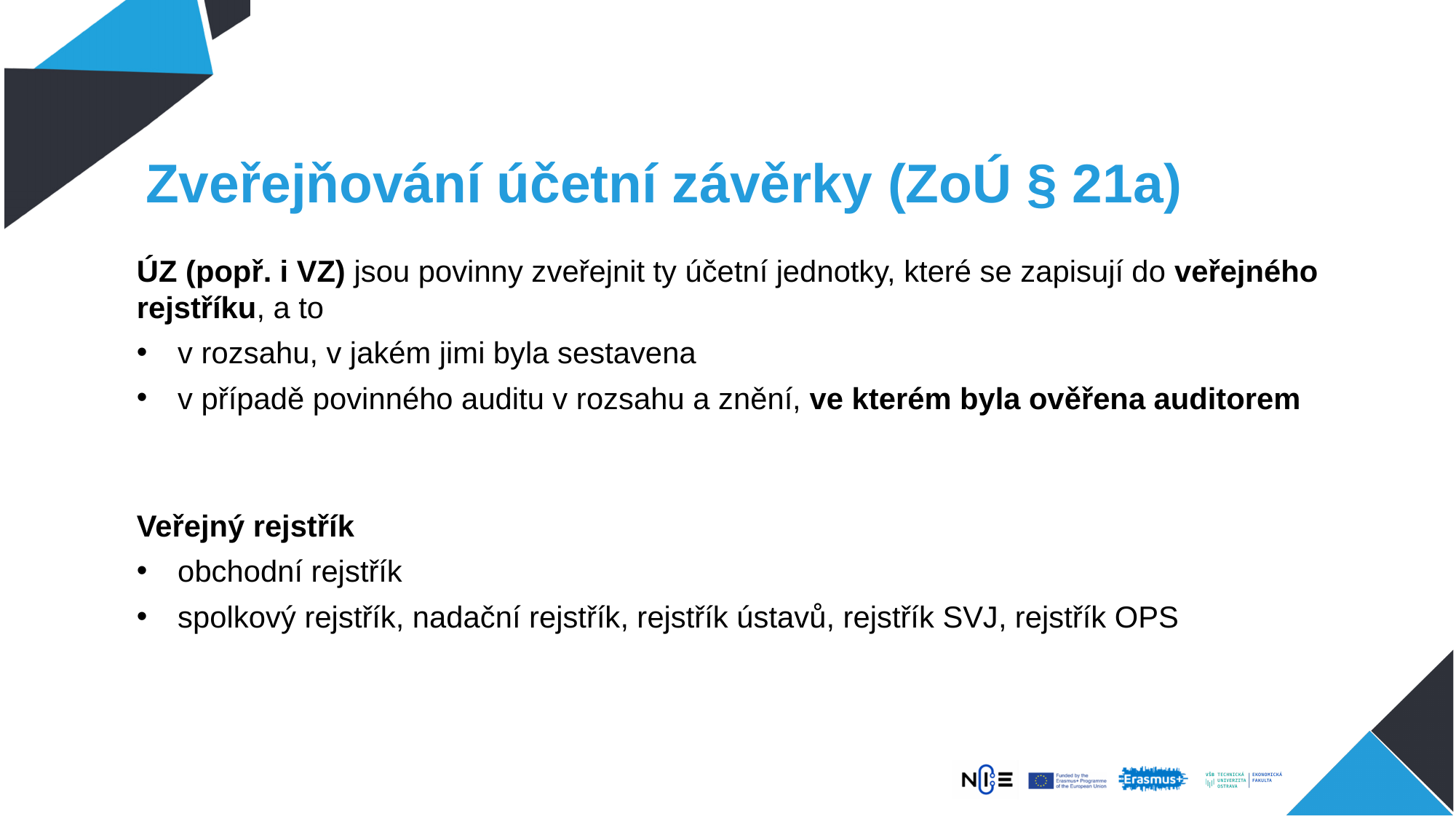

# Zveřejňování účetní závěrky (ZoÚ § 21a)
ÚZ (popř. i VZ) jsou povinny zveřejnit ty účetní jednotky, které se zapisují do veřejného rejstříku, a to
v rozsahu, v jakém jimi byla sestavena
v případě povinného auditu v rozsahu a znění, ve kterém byla ověřena auditorem

Veřejný rejstřík
obchodní rejstřík
spolkový rejstřík, nadační rejstřík, rejstřík ústavů, rejstřík SVJ, rejstřík OPS